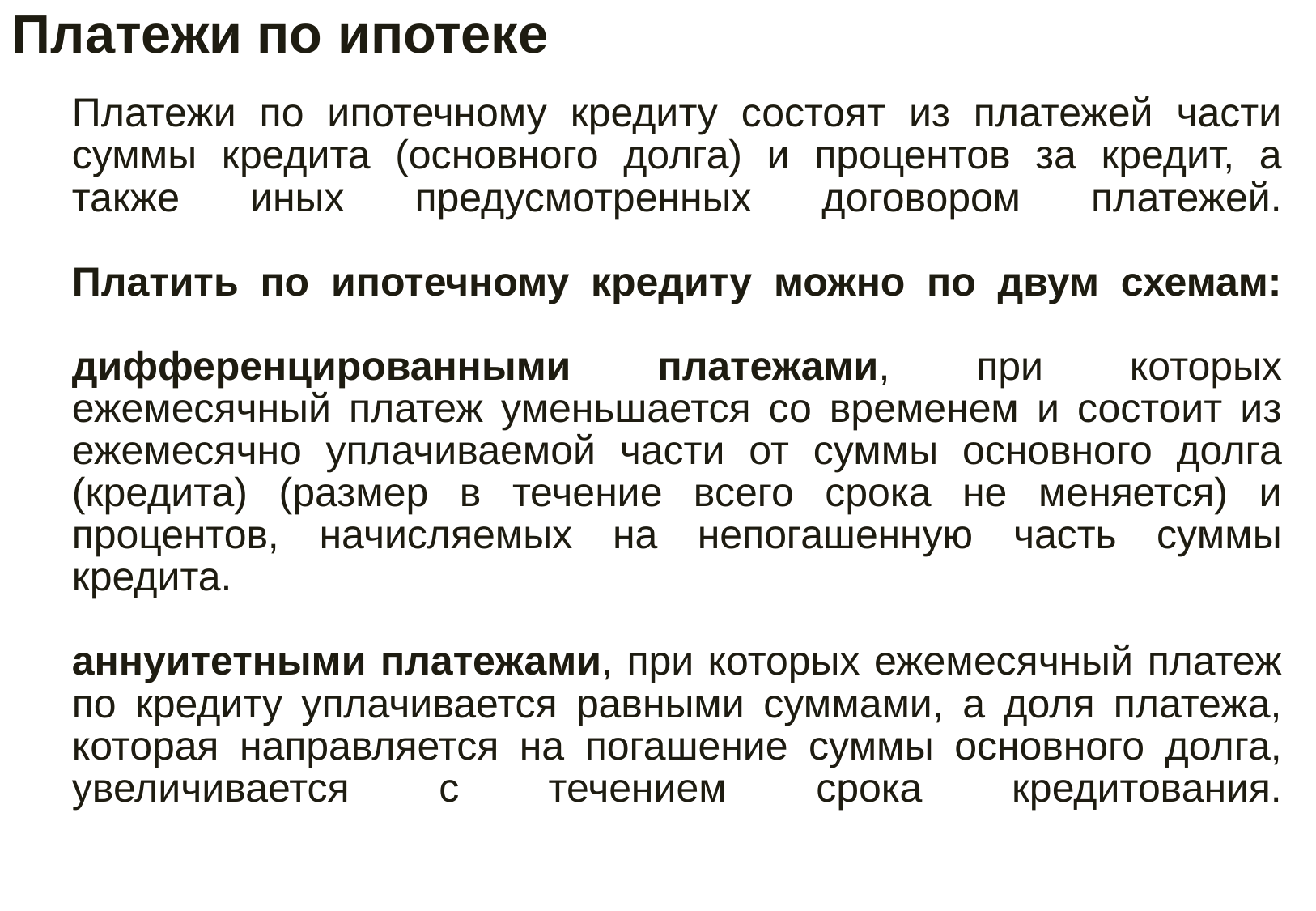

Платежи по ипотеке
# Платежи по ипотечному кредиту состоят из платежей части суммы кредита (основного долга) и процентов за кредит, а также иных предусмотренных договором платежей. Платить по ипотечному кредиту можно по двум схемам: дифференцированными платежами, при которых ежемесячный платеж уменьшается со временем и состоит из ежемесячно уплачиваемой части от суммы основного долга (кредита) (размер в течение всего срока не меняется) и процентов, начисляемых на непогашенную часть суммы кредита. аннуитетными платежами, при которых ежемесячный платеж по кредиту уплачивается равными суммами, а доля платежа, которая направляется на погашение суммы основного долга, увеличивается с течением срока кредитования.